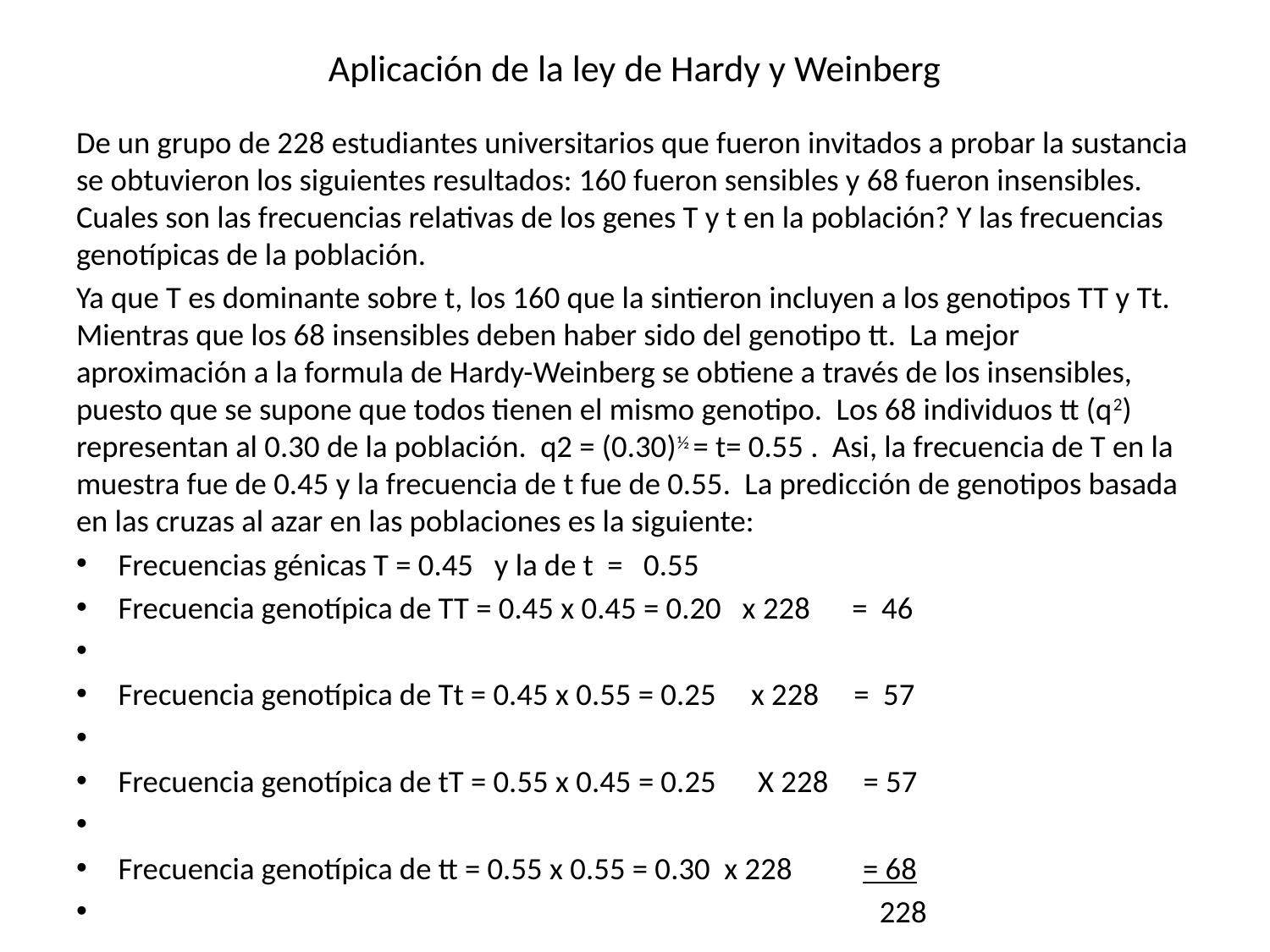

# Aplicación de la ley de Hardy y Weinberg
De un grupo de 228 estudiantes universitarios que fueron invitados a probar la sustancia se obtuvieron los siguientes resultados: 160 fueron sensibles y 68 fueron insensibles.  Cuales son las frecuencias relativas de los genes T y t en la población? Y las frecuencias genotípicas de la población.
Ya que T es dominante sobre t, los 160 que la sintieron incluyen a los genotipos TT y Tt.  Mientras que los 68 insensibles deben haber sido del genotipo tt.  La mejor aproximación a la formula de Hardy-Weinberg se obtiene a través de los insensibles, puesto que se supone que todos tienen el mismo genotipo.  Los 68 individuos tt (q2) representan al 0.30 de la población.  q2 = (0.30)½ = t= 0.55 .  Asi, la frecuencia de T en la muestra fue de 0.45 y la frecuencia de t fue de 0.55.  La predicción de genotipos basada en las cruzas al azar en las poblaciones es la siguiente:
Frecuencias génicas T = 0.45   y la de t  =   0.55
Frecuencia genotípica de TT = 0.45 x 0.45 = 0.20   x 228      =  46

Frecuencia genotípica de Tt = 0.45 x 0.55 = 0.25     x 228     =  57

Frecuencia genotípica de tT = 0.55 x 0.45 = 0.25      X 228     = 57

Frecuencia genotípica de tt = 0.55 x 0.55 = 0.30  x 228          = 68
                                                                                                             228